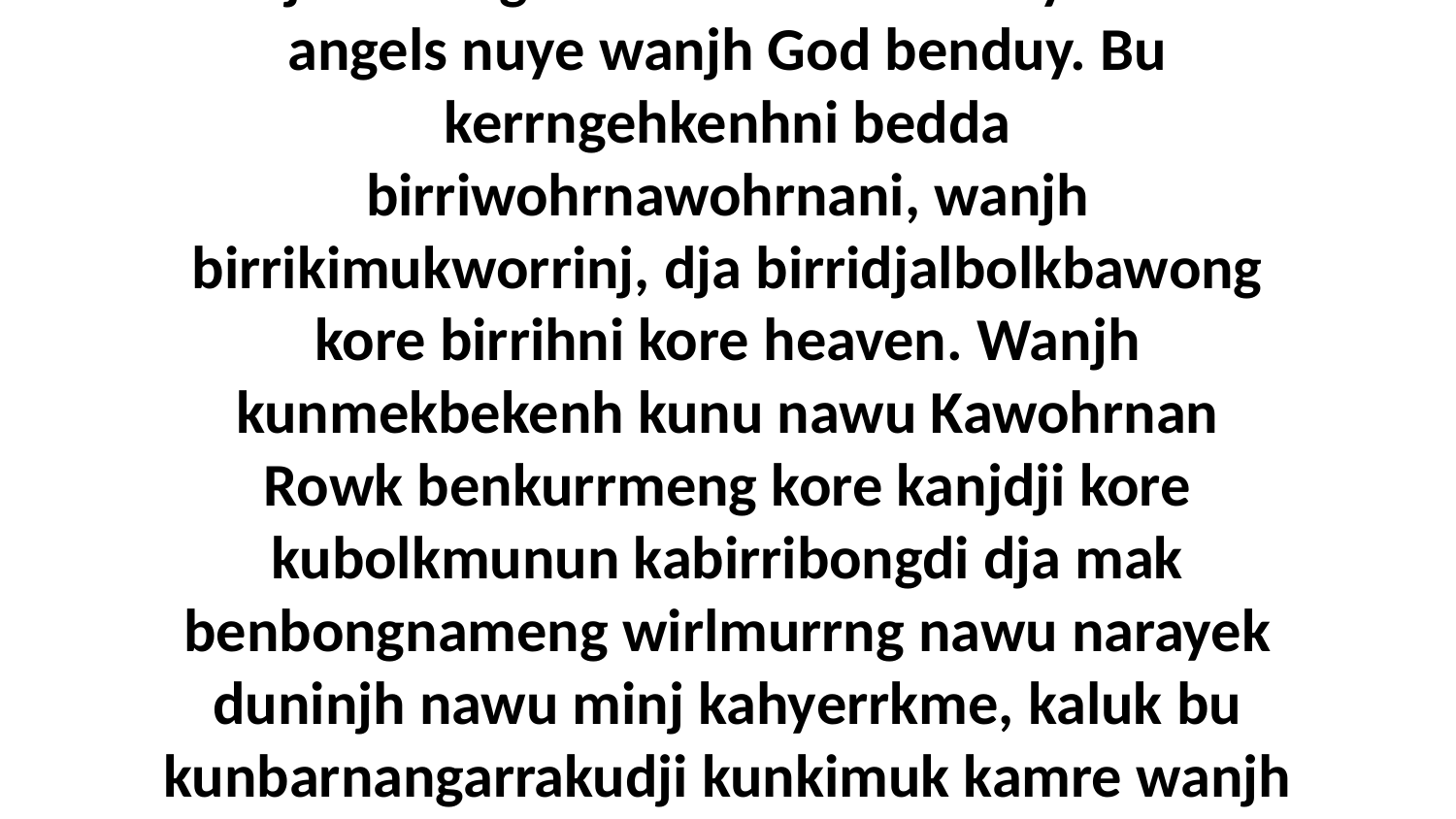

6 Dja mak ngurrbenburrbu nawu yikahwi angels nuye wanjh God benduy. Bu kerrngehkenhni bedda birriwohrnawohrnani, wanjh birrikimukworrinj, dja birridjalbolkbawong kore birrihni kore heaven. Wanjh kunmekbekenh kunu nawu Kawohrnan Rowk benkurrmeng kore kanjdji kore kubolkmunun kabirribongdi dja mak benbongnameng wirlmurrng nawu narayek duninjh nawu minj kahyerrkme, kaluk bu kunbarnangarrakudji kunkimuk kamre wanjh God kabendjaldung.